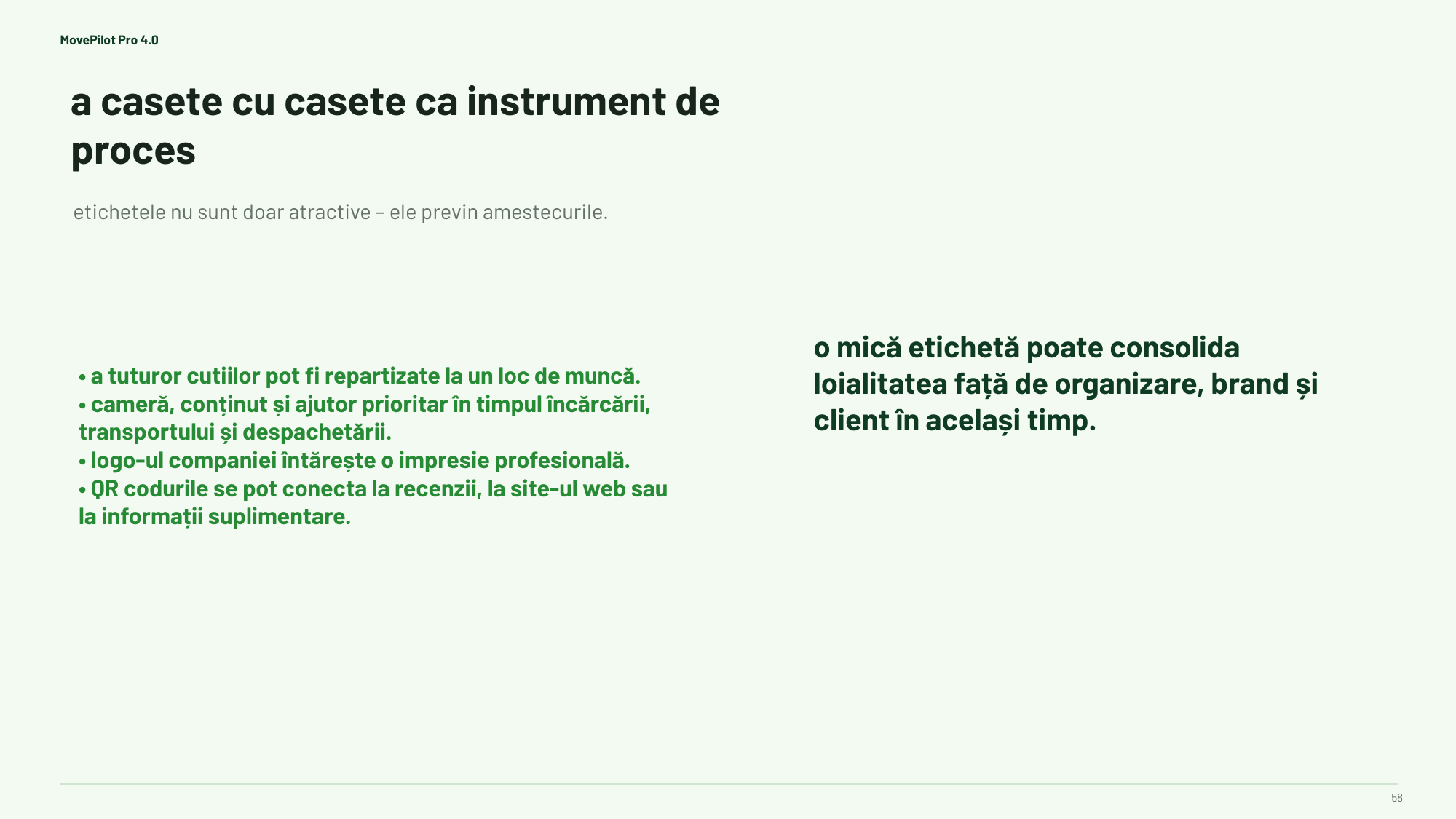

MovePilot Pro 4.0
a casete cu casete ca instrument de proces
o mică etichetă poate consolida loialitatea față de organizare, brand și client în același timp.
etichetele nu sunt doar atractive – ele previn amestecurile.
• a tuturor cutiilor pot fi repartizate la un loc de muncă.
• cameră, conținut și ajutor prioritar în timpul încărcării, transportului și despachetării.
• logo-ul companiei întărește o impresie profesională.
• QR codurile se pot conecta la recenzii, la site-ul web sau la informații suplimentare.

58